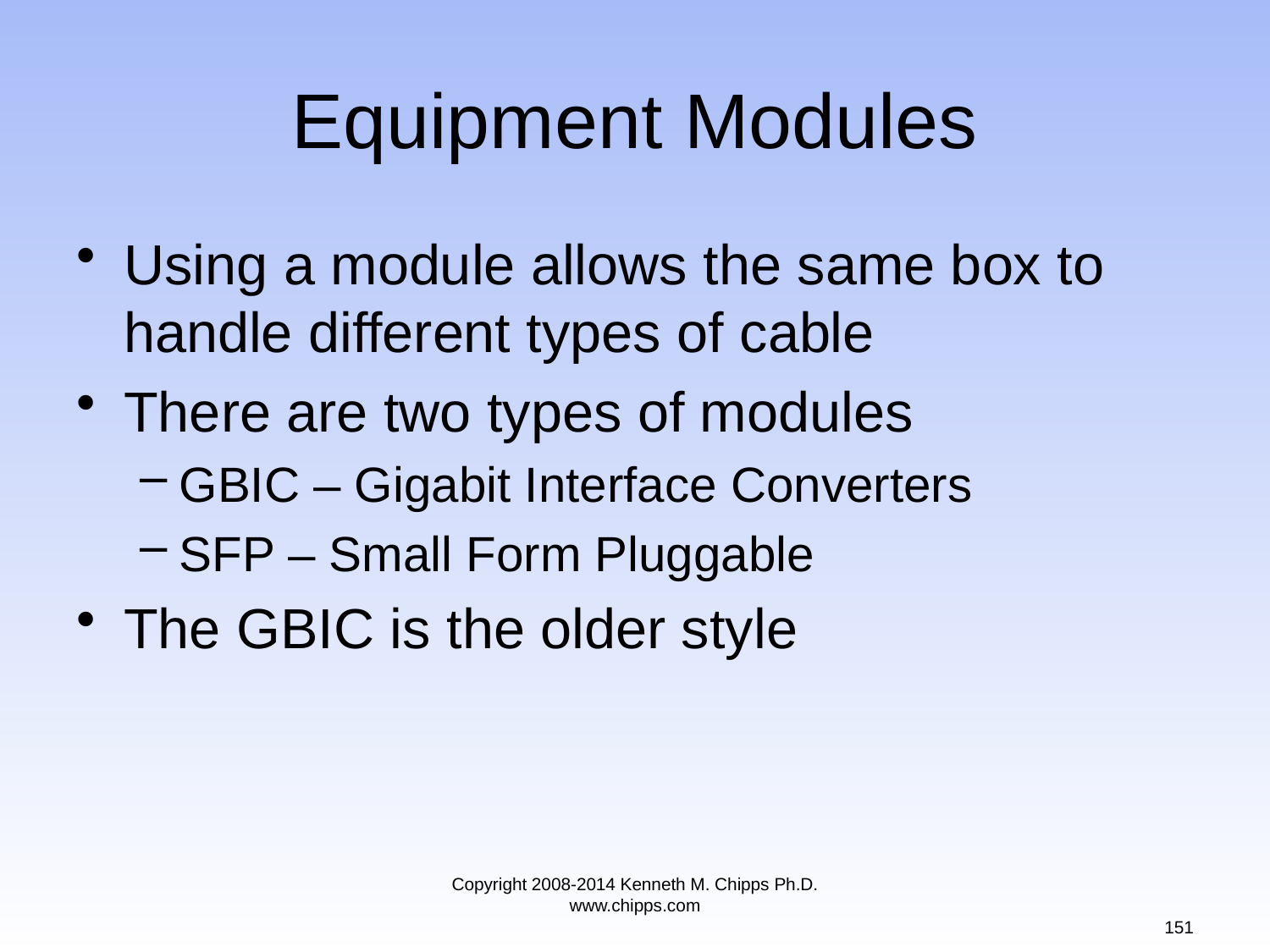

# Equipment Modules
Using a module allows the same box to handle different types of cable
There are two types of modules
GBIC – Gigabit Interface Converters
SFP – Small Form Pluggable
The GBIC is the older style
Copyright 2008-2014 Kenneth M. Chipps Ph.D. www.chipps.com

151